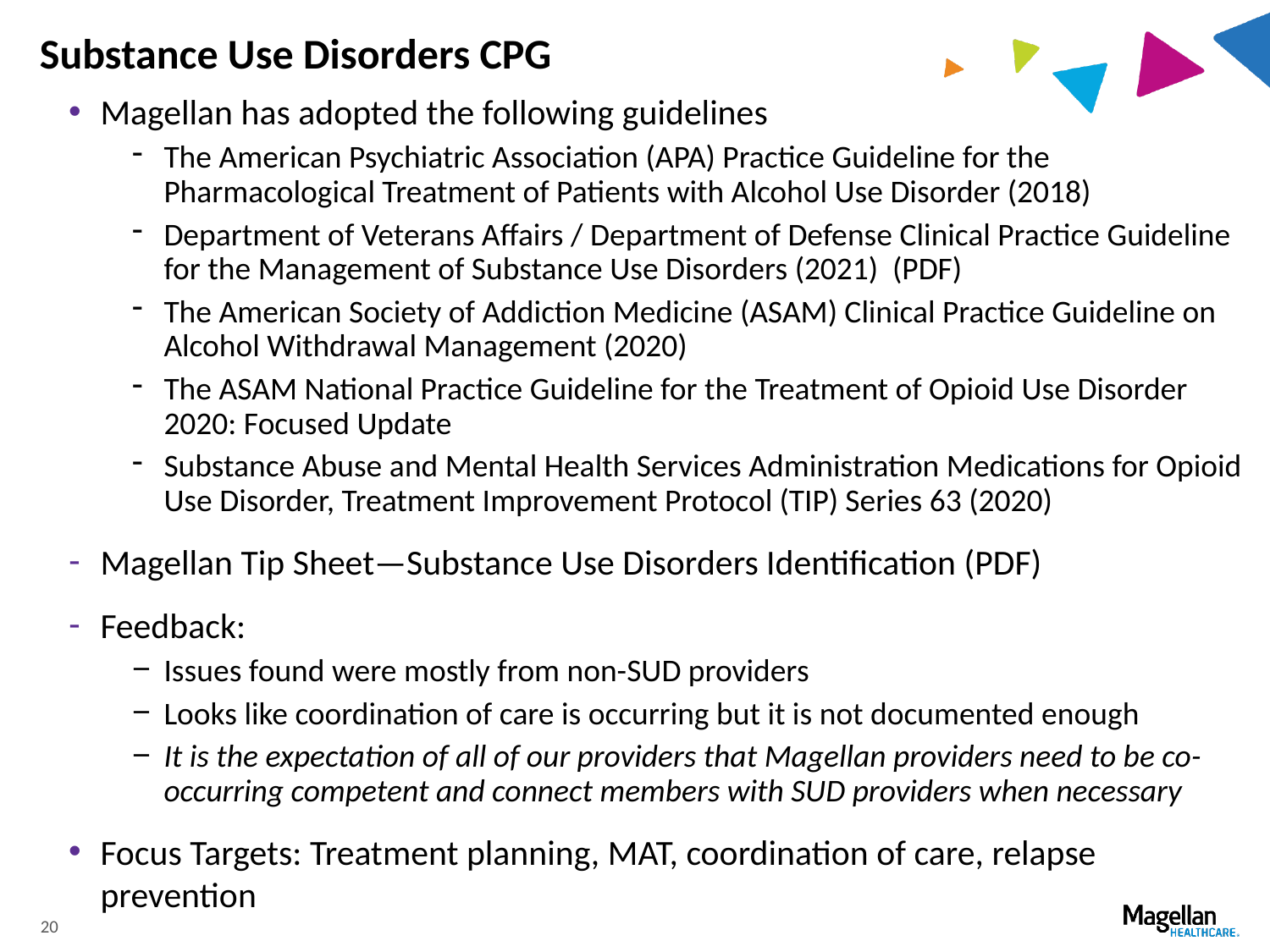

# Substance Use Disorders CPG
Magellan has adopted the following guidelines
The American Psychiatric Association (APA) Practice Guideline for the Pharmacological Treatment of Patients with Alcohol Use Disorder (2018)
Department of Veterans Affairs / Department of Defense Clinical Practice Guideline for the Management of Substance Use Disorders (2021)  (PDF)
The American Society of Addiction Medicine (ASAM) Clinical Practice Guideline on Alcohol Withdrawal Management (2020)
The ASAM National Practice Guideline for the Treatment of Opioid Use Disorder 2020: Focused Update
Substance Abuse and Mental Health Services Administration Medications for Opioid Use Disorder, Treatment Improvement Protocol (TIP) Series 63 (2020)
Magellan Tip Sheet—Substance Use Disorders Identification (PDF)
Feedback:
Issues found were mostly from non-SUD providers
Looks like coordination of care is occurring but it is not documented enough
It is the expectation of all of our providers that Magellan providers need to be co-occurring competent and connect members with SUD providers when necessary
Focus Targets: Treatment planning, MAT, coordination of care, relapse prevention
20